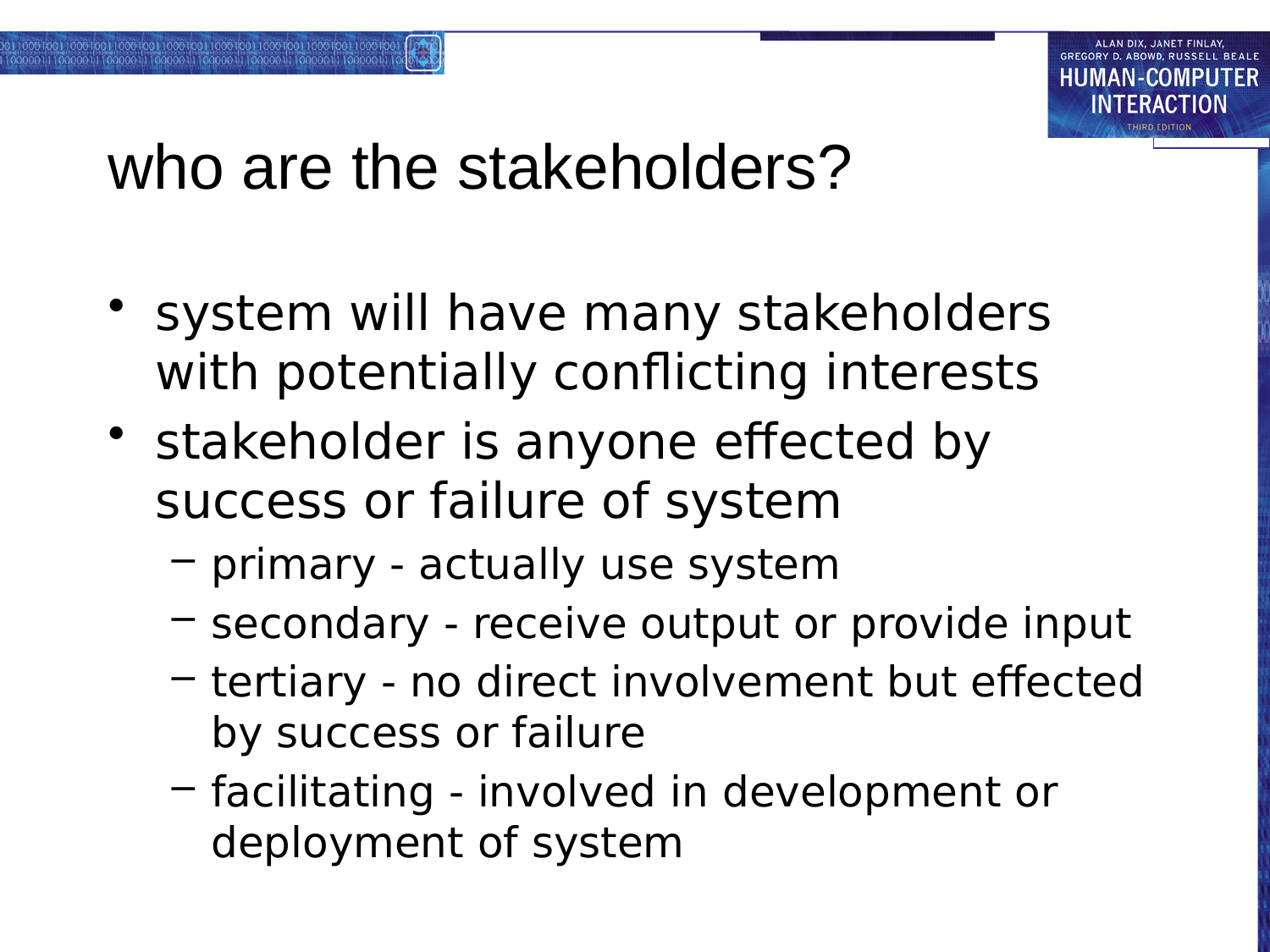

# who are the stakeholders?
system will have many stakeholders with potentially conflicting interests
stakeholder is anyone effected by success or failure of system
primary - actually use system
secondary - receive output or provide input
tertiary - no direct involvement but effected by success or failure
facilitating - involved in development or deployment of system